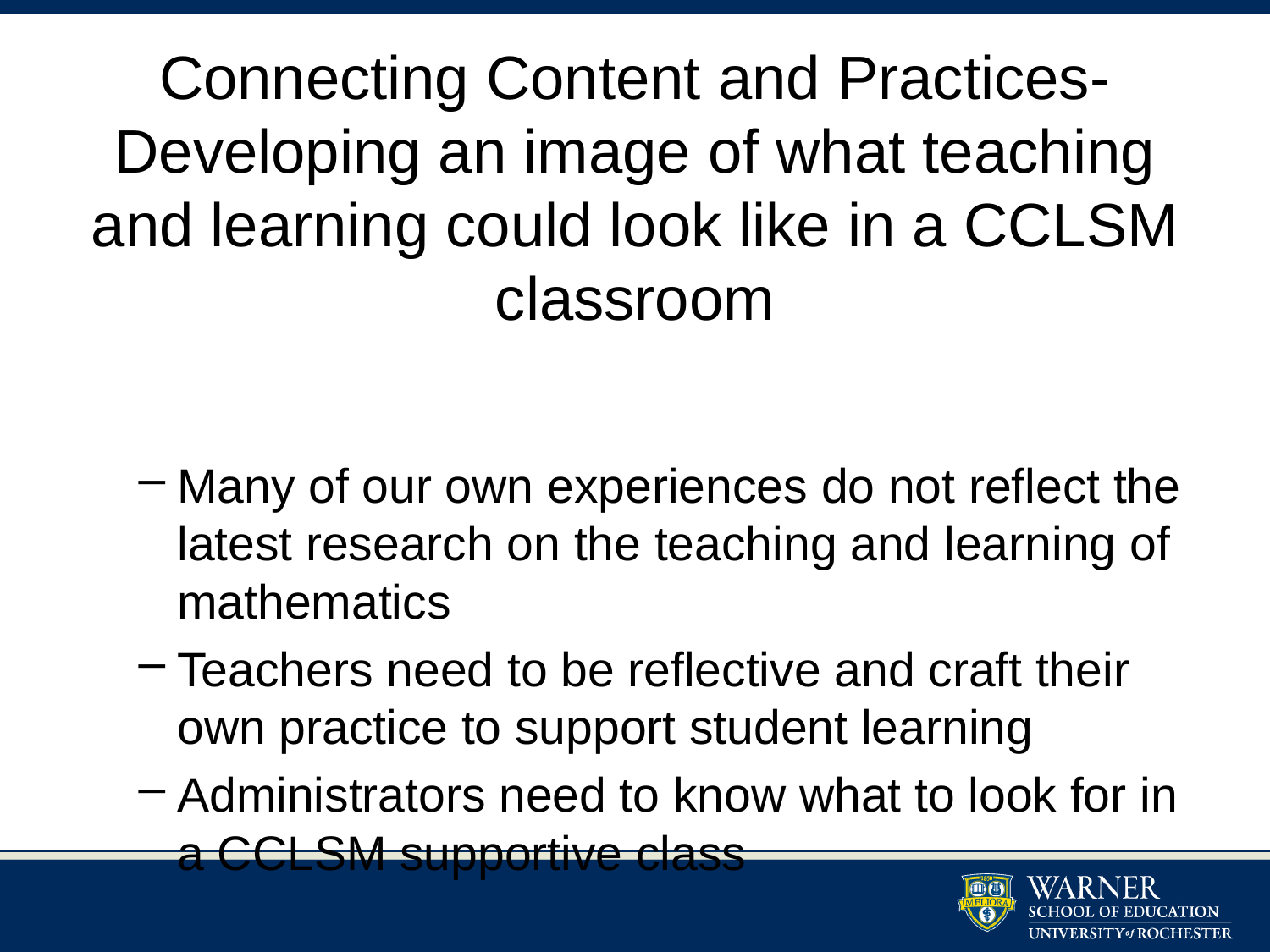

# Connecting Content and Practices-Developing an image of what teaching and learning could look like in a CCLSM classroom

Many of our own experiences do not reflect the latest research on the teaching and learning of mathematics
Teachers need to be reflective and craft their own practice to support student learning
Administrators need to know what to look for in a CCLSM supportive class